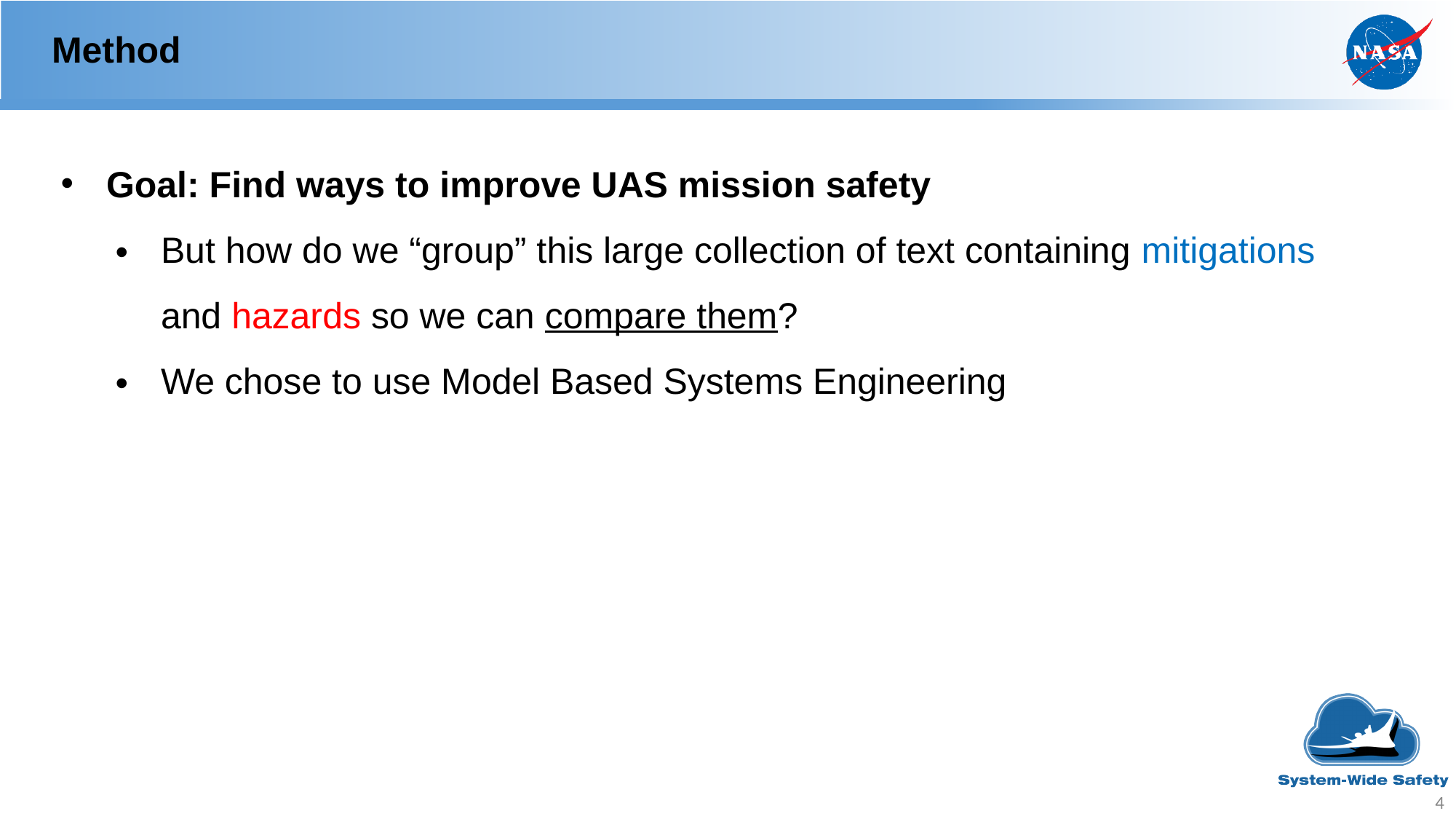

# Method
Goal: Find ways to improve UAS mission safety
But how do we “group” this large collection of text containing mitigations and hazards so we can compare them?
We chose to use Model Based Systems Engineering
4